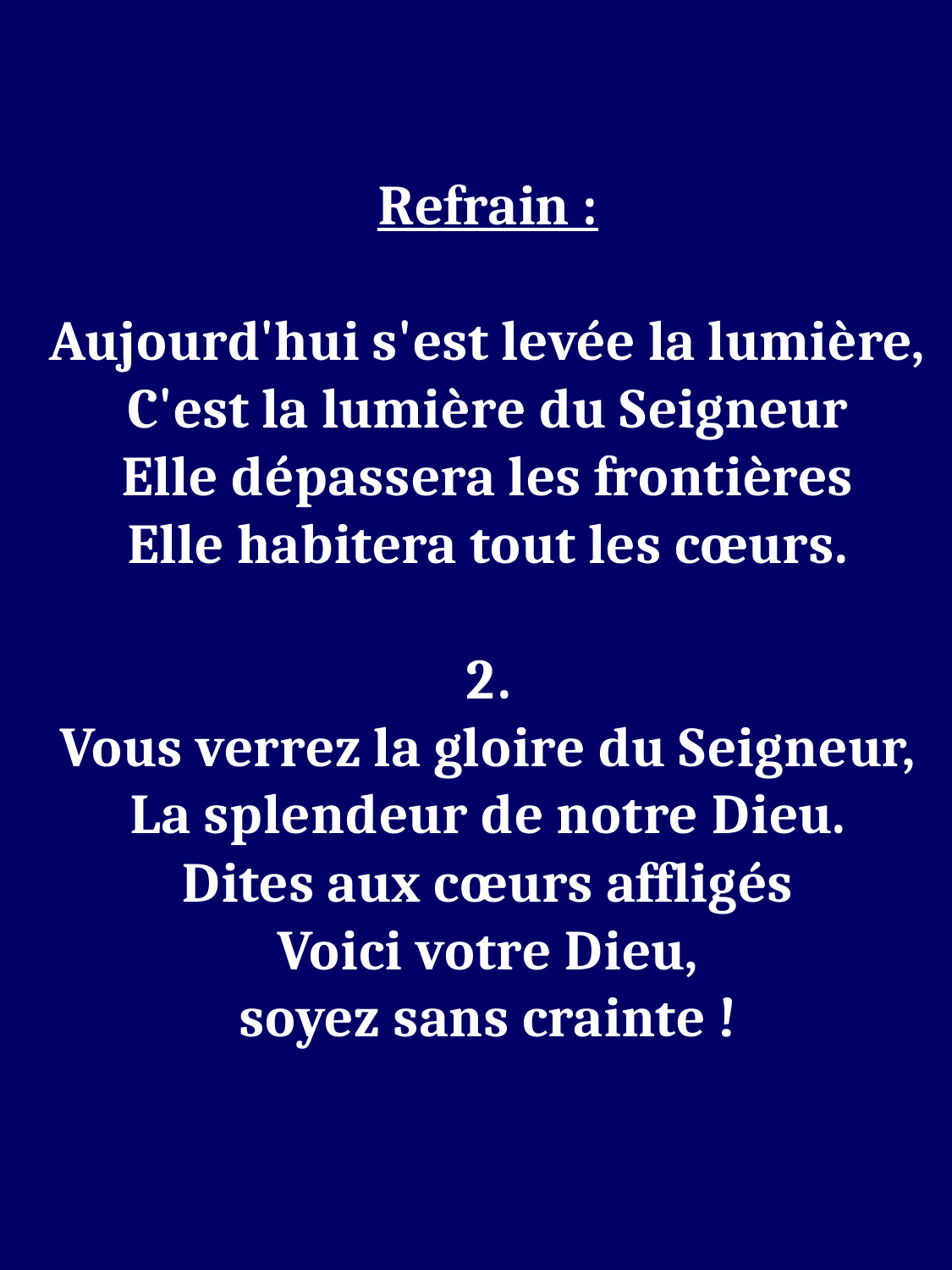

Refrain :

Aujourd'hui s'est levée la lumière,
C'est la lumière du Seigneur
Elle dépassera les frontières
Elle habitera tout les cœurs.

2.
Vous verrez la gloire du Seigneur,
La splendeur de notre Dieu.
Dites aux cœurs affligés
Voici votre Dieu,
soyez sans crainte !